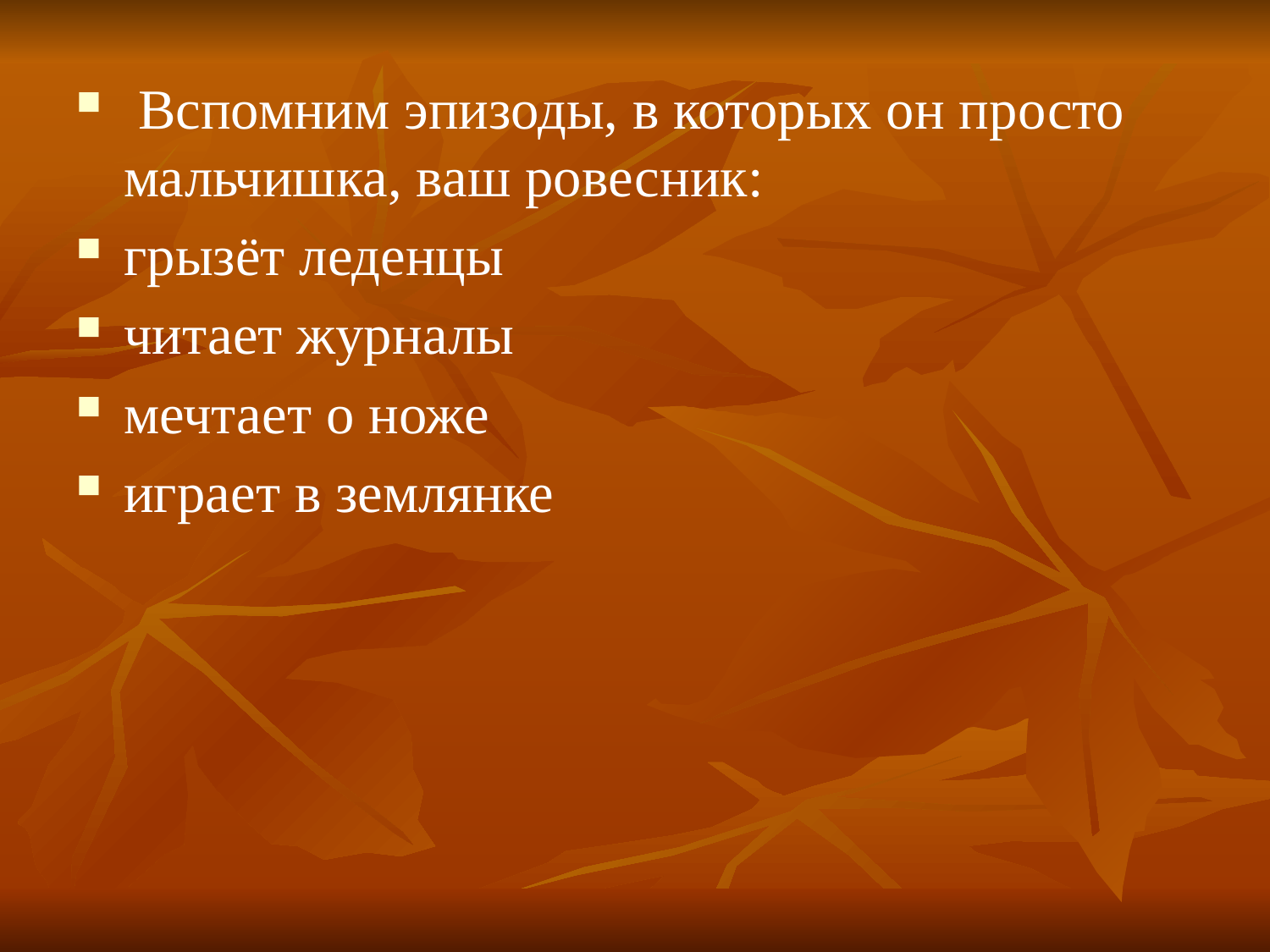

Вспомним эпизоды, в которых он просто мальчишка, ваш ровесник:
грызёт леденцы
читает журналы
мечтает о ноже
играет в землянке